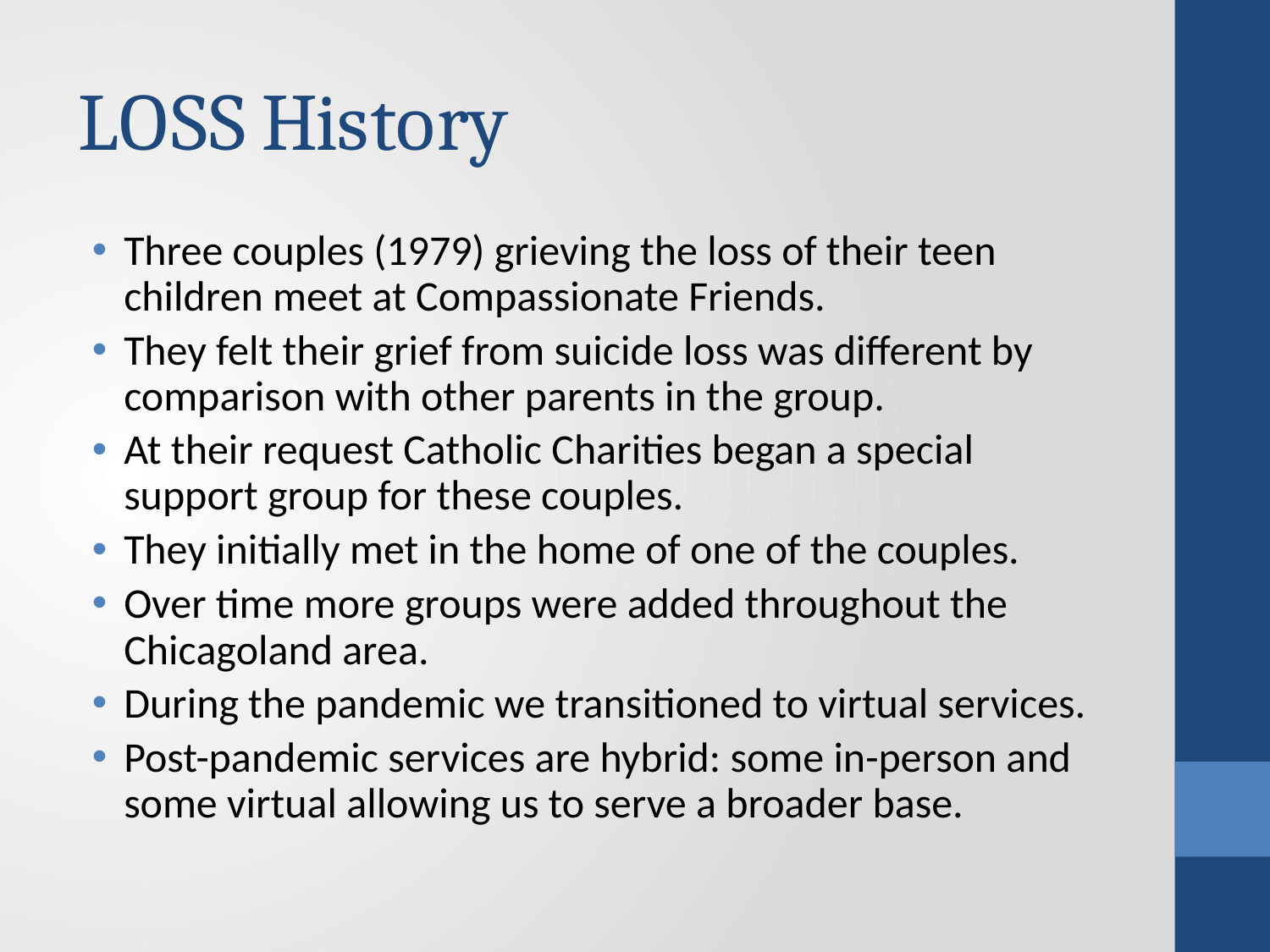

# LOSS History
Three couples (1979) grieving the loss of their teen children meet at Compassionate Friends.
They felt their grief from suicide loss was different by comparison with other parents in the group.
At their request Catholic Charities began a special support group for these couples.
They initially met in the home of one of the couples.
Over time more groups were added throughout the Chicagoland area.
During the pandemic we transitioned to virtual services.
Post-pandemic services are hybrid: some in-person and some virtual allowing us to serve a broader base.